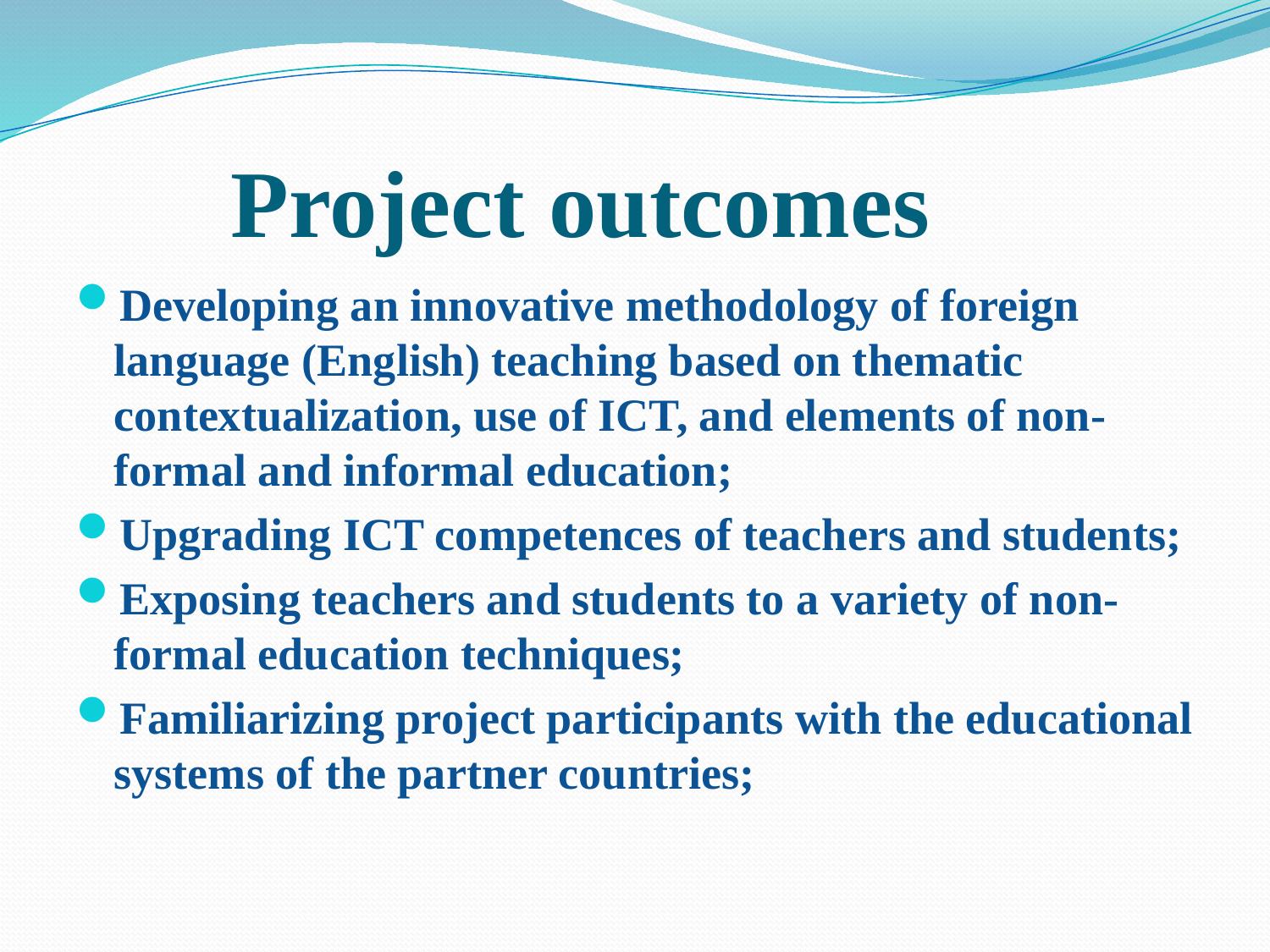

# Project outcomes
Developing an innovative methodology of foreign language (English) teaching based on thematic contextualization, use of ICT, and elements of non-formal and informal education;
Upgrading ICT competences of teachers and students;
Exposing teachers and students to a variety of non-formal education techniques;
Familiarizing project participants with the educational systems of the partner countries;